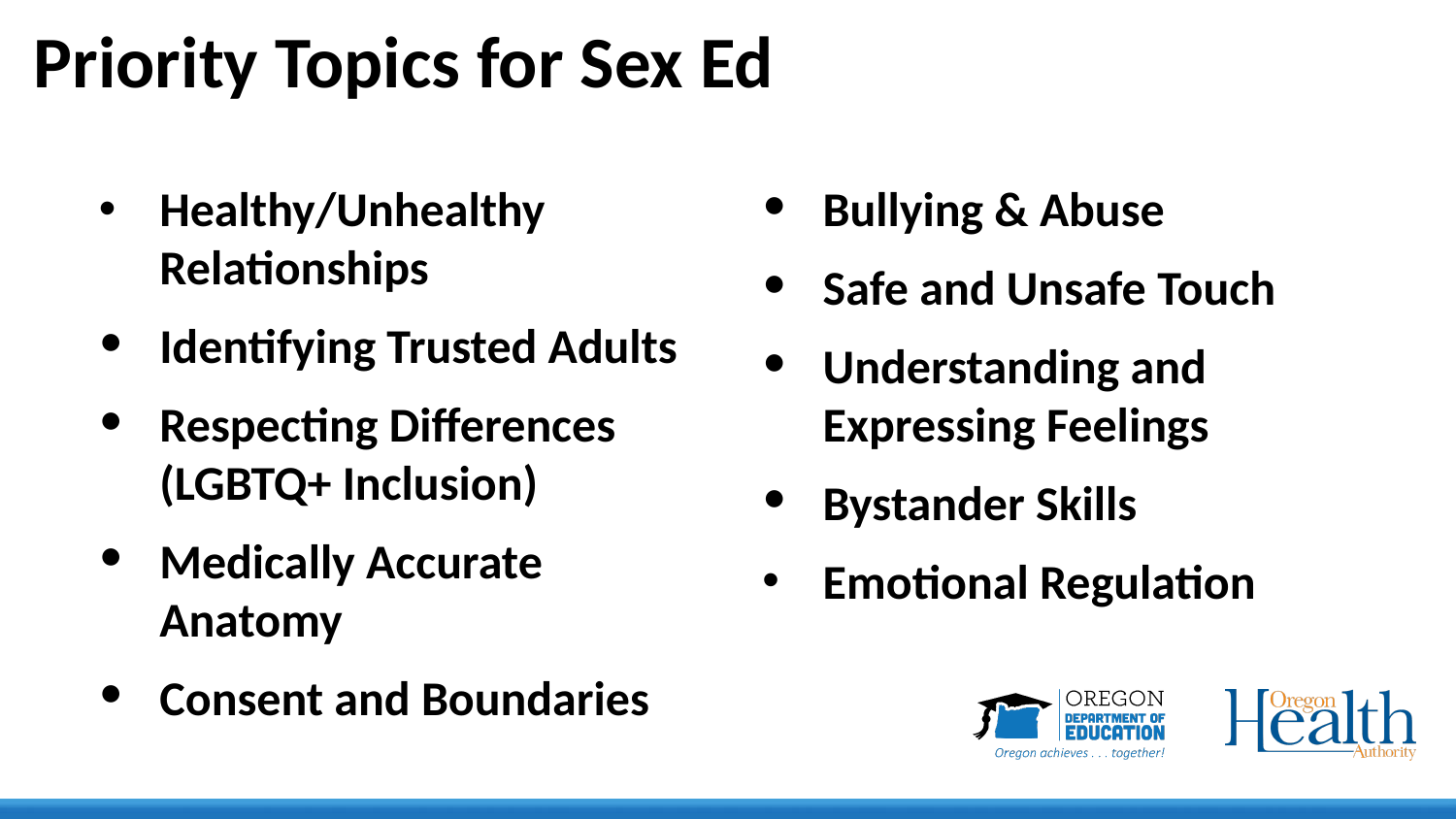

# Priority Topics for Sex Ed
Healthy/Unhealthy Relationships
Identifying Trusted Adults
Respecting Differences (LGBTQ+ Inclusion)
Medically Accurate Anatomy
Consent and Boundaries
Bullying & Abuse
Safe and Unsafe Touch
Understanding and Expressing Feelings
Bystander Skills
Emotional Regulation